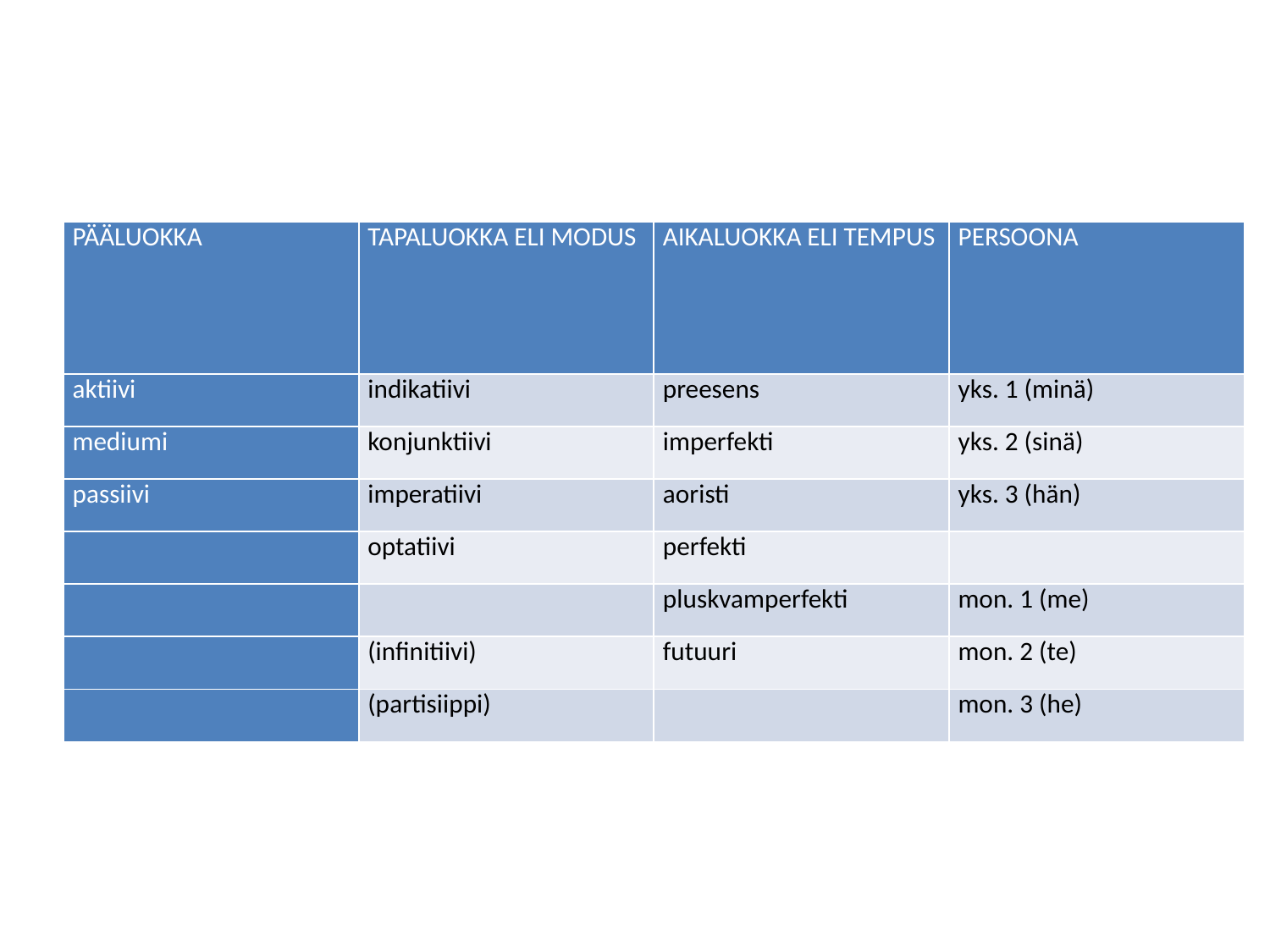

| PÄÄLUOKKA | TAPALUOKKA ELI MODUS | AIKALUOKKA ELI TEMPUS | PERSOONA |
| --- | --- | --- | --- |
| aktiivi | indikatiivi | preesens | yks. 1 (minä) |
| mediumi | konjunktiivi | imperfekti | yks. 2 (sinä) |
| passiivi | imperatiivi | aoristi | yks. 3 (hän) |
|  | optatiivi | perfekti |  |
|  |  | pluskvamperfekti | mon. 1 (me) |
|  | (infinitiivi) | futuuri | mon. 2 (te) |
|  | (partisiippi) |  | mon. 3 (he) |
# Infinitiivi, kertaus
30.7.2014